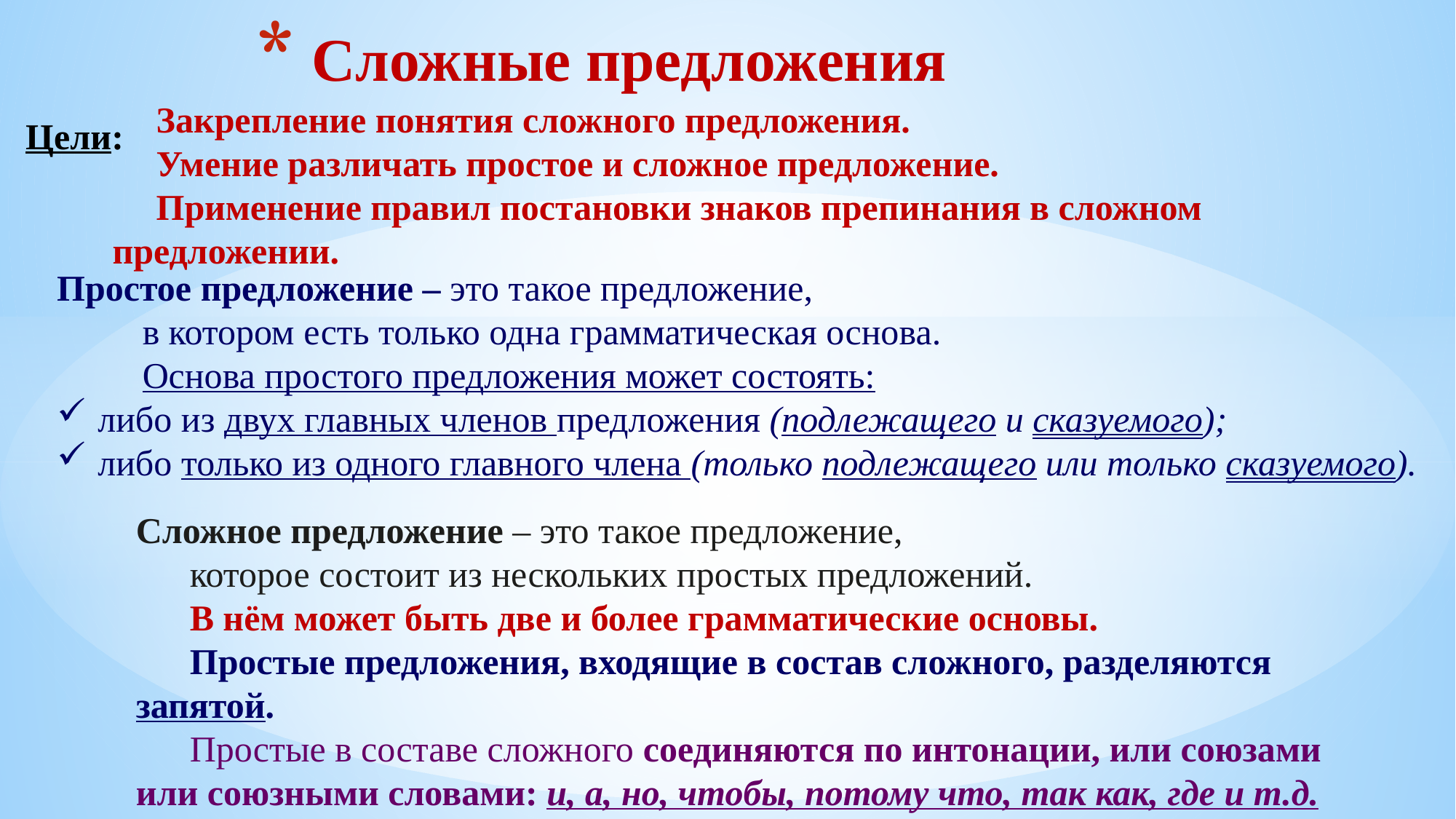

# Сложные предложения
Закрепление понятия сложного предложения.
Умение различать простое и сложное предложение.
Применение правил постановки знаков препинания в сложном предложении.
Цели:
Простое предложение – это такое предложение,
в котором есть только одна грамматическая основа.
Основа простого предложения может состоять:
либо из двух главных членов предложения (подлежащего и сказуемого);
либо только из одного главного члена (только подлежащего или только сказуемого).
Сложное предложение – это такое предложение,
которое состоит из нескольких простых предложений.
В нём может быть две и более грамматические основы.
Простые предложения, входящие в состав сложного, разделяются запятой.
Простые в составе сложного соединяются по интонации, или союзами или союзными словами: и, а, но, чтобы, потому что, так как, где и т.д.